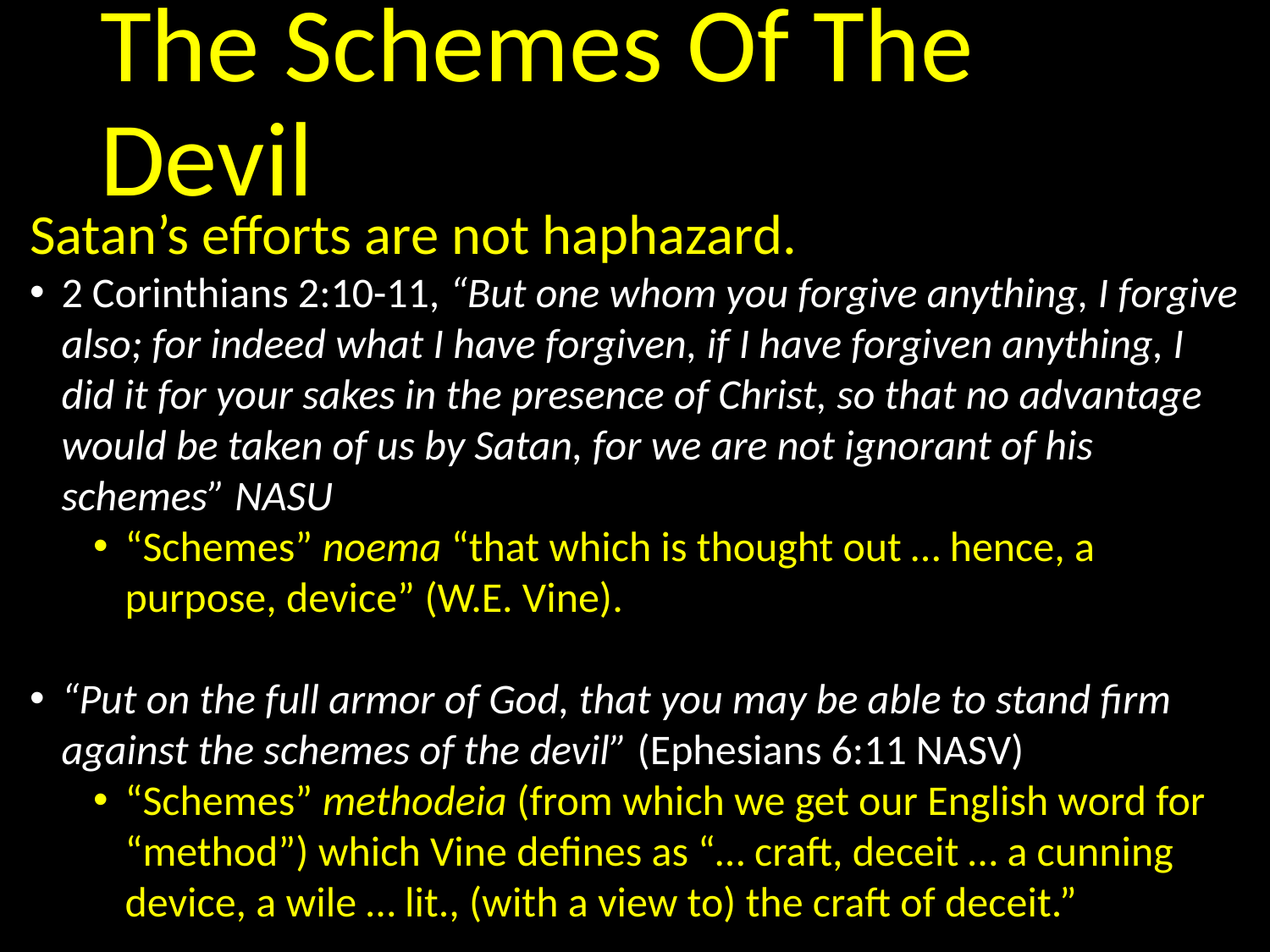

# The Schemes Of The Devil
Satan’s efforts are not haphazard.
2 Corinthians 2:10-11, “But one whom you forgive anything, I forgive also; for indeed what I have forgiven, if I have forgiven anything, I did it for your sakes in the presence of Christ, so that no advantage would be taken of us by Satan, for we are not ignorant of his schemes” NASU
“Schemes” noema “that which is thought out … hence, a purpose, device” (W.E. Vine).

“Put on the full armor of God, that you may be able to stand firm against the schemes of the devil” (Ephesians 6:11 NASV)
“Schemes” methodeia (from which we get our English word for “method”) which Vine defines as “… craft, deceit … a cunning device, a wile … lit., (with a view to) the craft of deceit.”